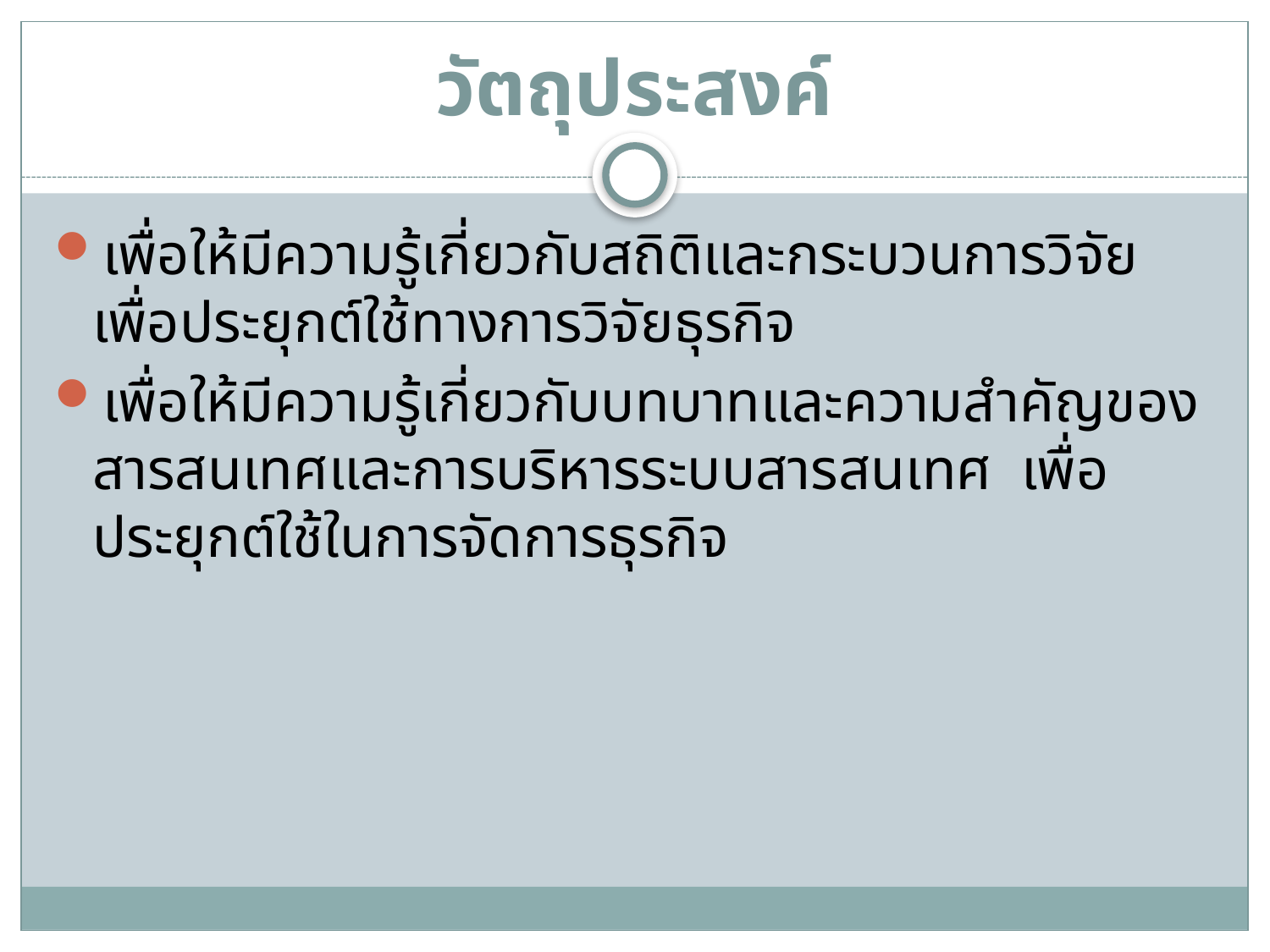

# วัตถุประสงค์
เพื่อให้มีความรู้เกี่ยวกับสถิติและกระบวนการวิจัยเพื่อประยุกต์ใช้ทางการวิจัยธุรกิจ
เพื่อให้มีความรู้เกี่ยวกับบทบาทและความสำคัญของสารสนเทศและการบริหารระบบสารสนเทศ  เพื่อประยุกต์ใช้ในการจัดการธุรกิจ